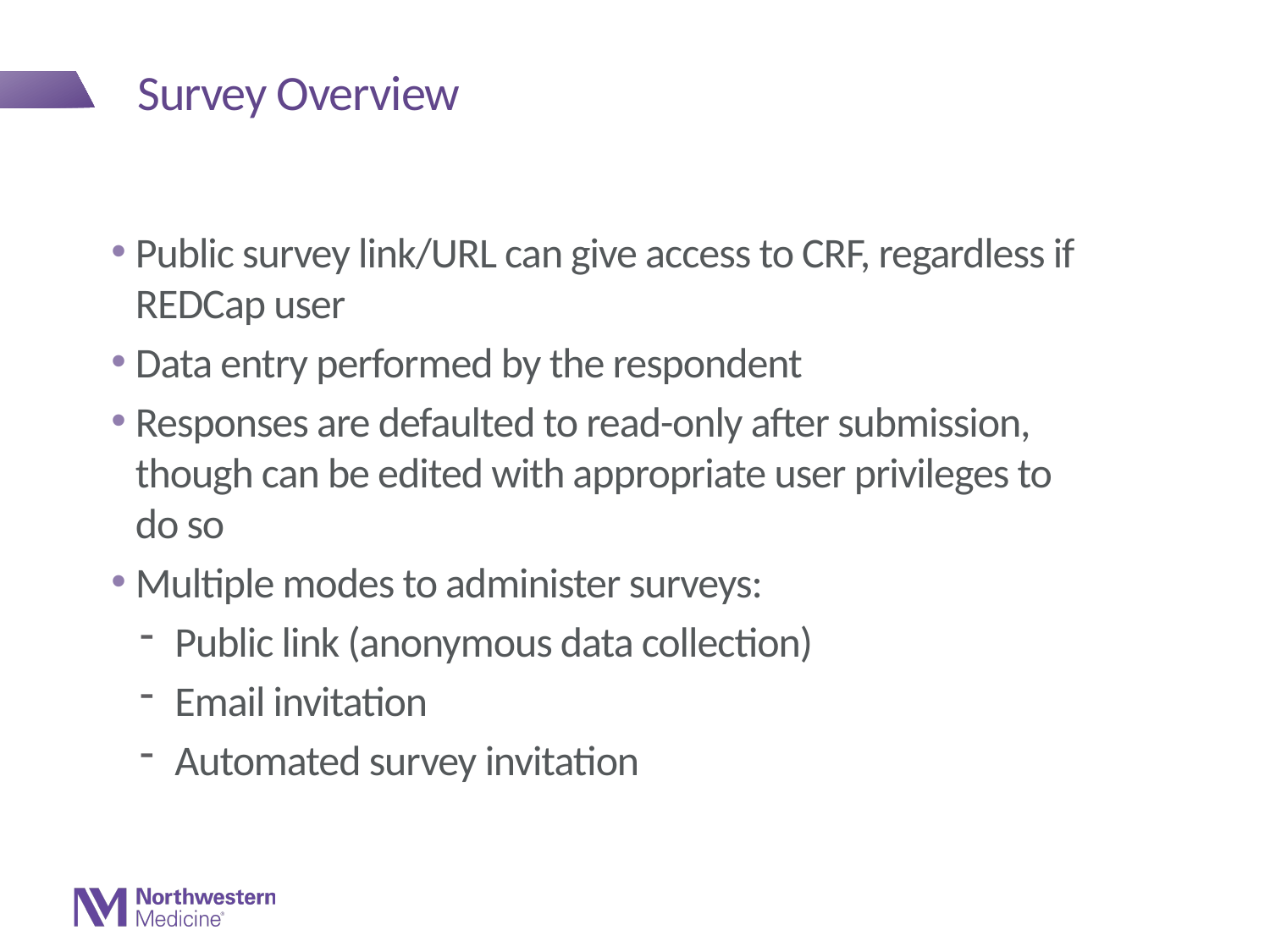

# Survey Overview

Public survey link/URL can give access to CRF, regardless if REDCap user
Data entry performed by the respondent
Responses are defaulted to read-only after submission, though can be edited with appropriate user privileges to do so
Multiple modes to administer surveys:
Public link (anonymous data collection)
Email invitation
Automated survey invitation